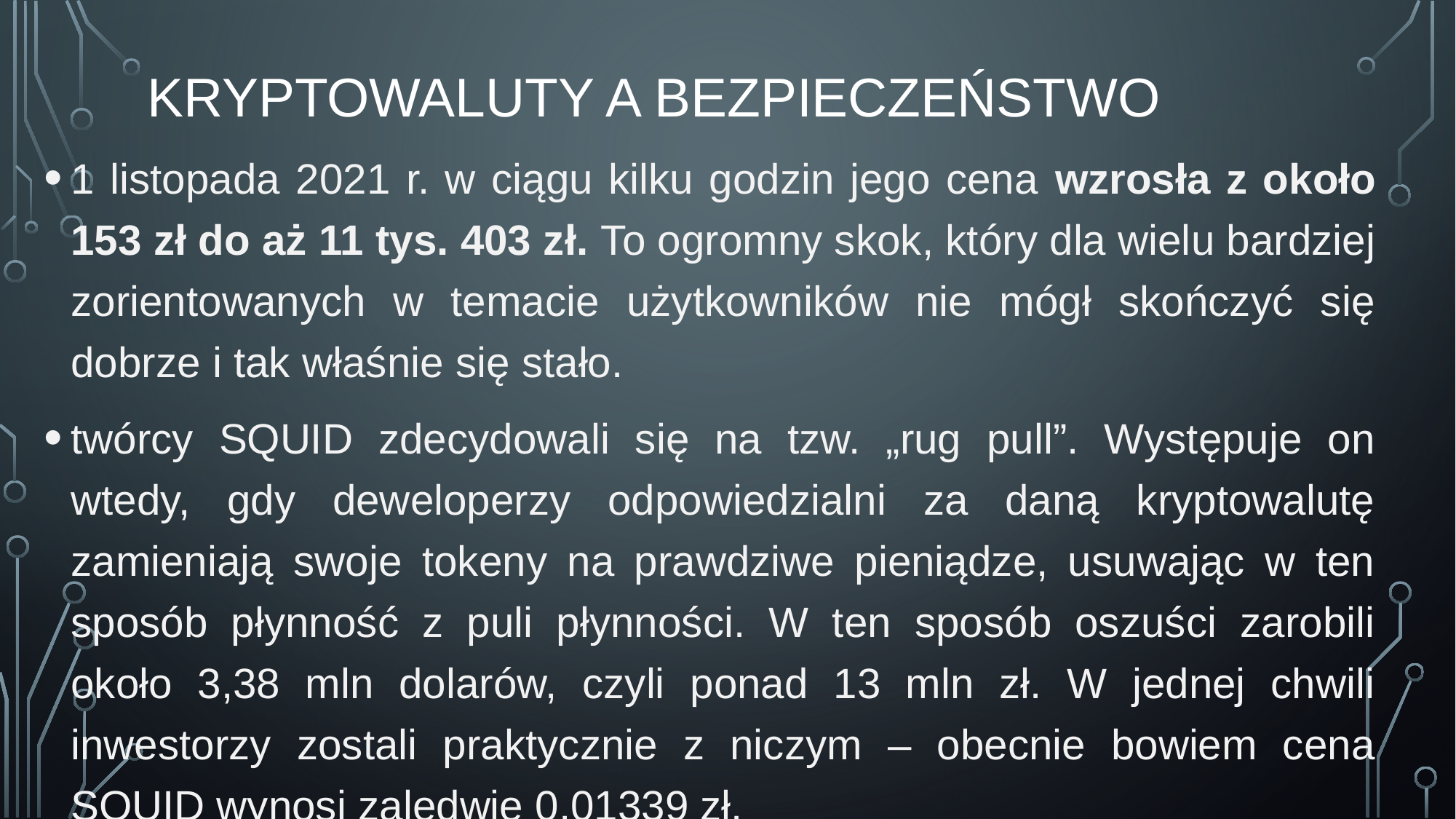

# Kryptowaluty a bezpieczeństwo
1 listopada 2021 r. w ciągu kilku godzin jego cena wzrosła z około 153 zł do aż 11 tys. 403 zł. To ogromny skok, który dla wielu bardziej zorientowanych w temacie użytkowników nie mógł skończyć się dobrze i tak właśnie się stało.
twórcy SQUID zdecydowali się na tzw. „rug pull”. Występuje on wtedy, gdy deweloperzy odpowiedzialni za daną kryptowalutę zamieniają swoje tokeny na prawdziwe pieniądze, usuwając w ten sposób płynność z puli płynności. W ten sposób oszuści zarobili około 3,38 mln dolarów, czyli ponad 13 mln zł. W jednej chwili inwestorzy zostali praktycznie z niczym – obecnie bowiem cena SQUID wynosi zaledwie 0,01339 zł.